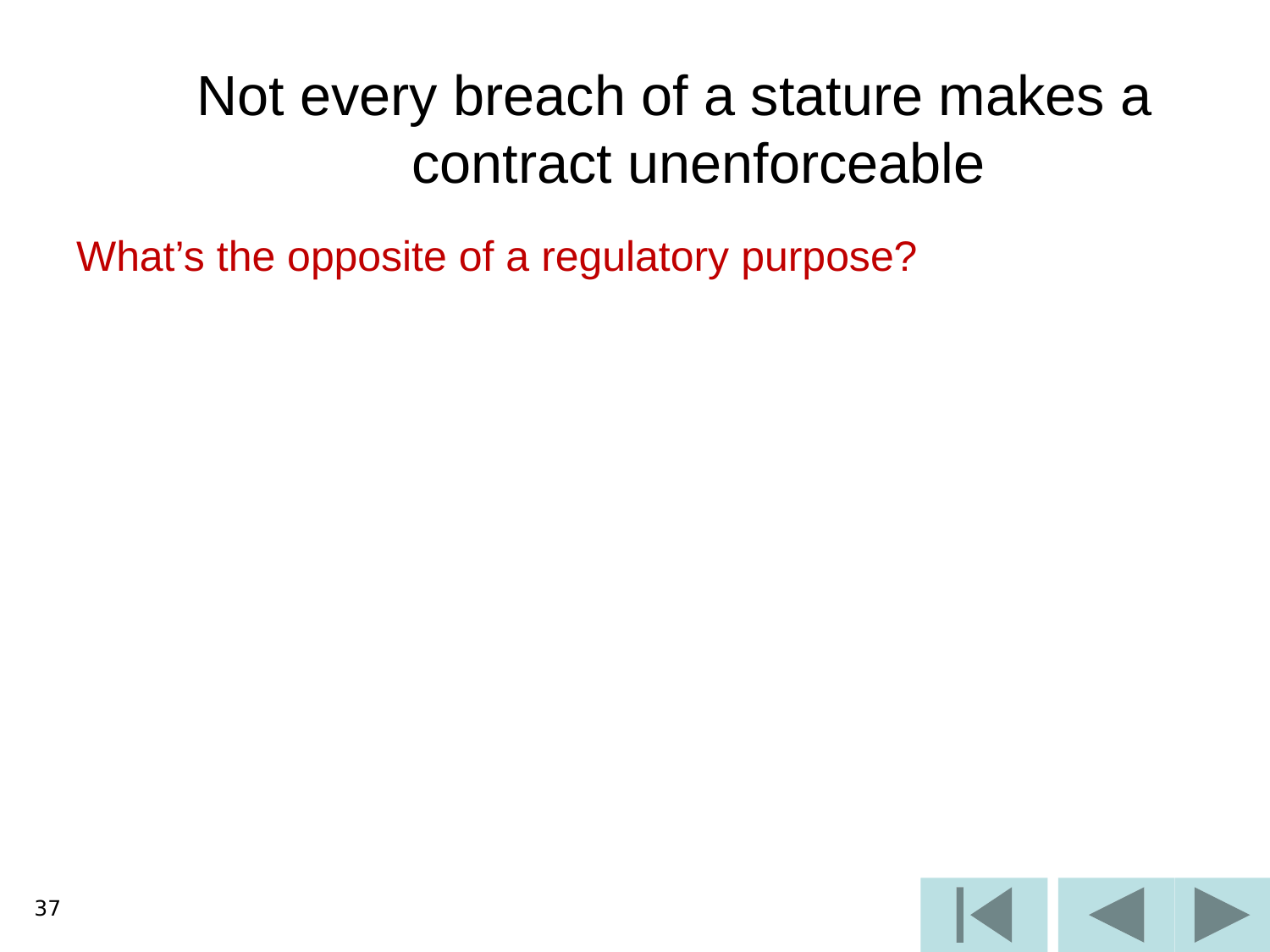

# Not every breach of a stature makes a contract unenforceable
What’s the opposite of a regulatory purpose?
37